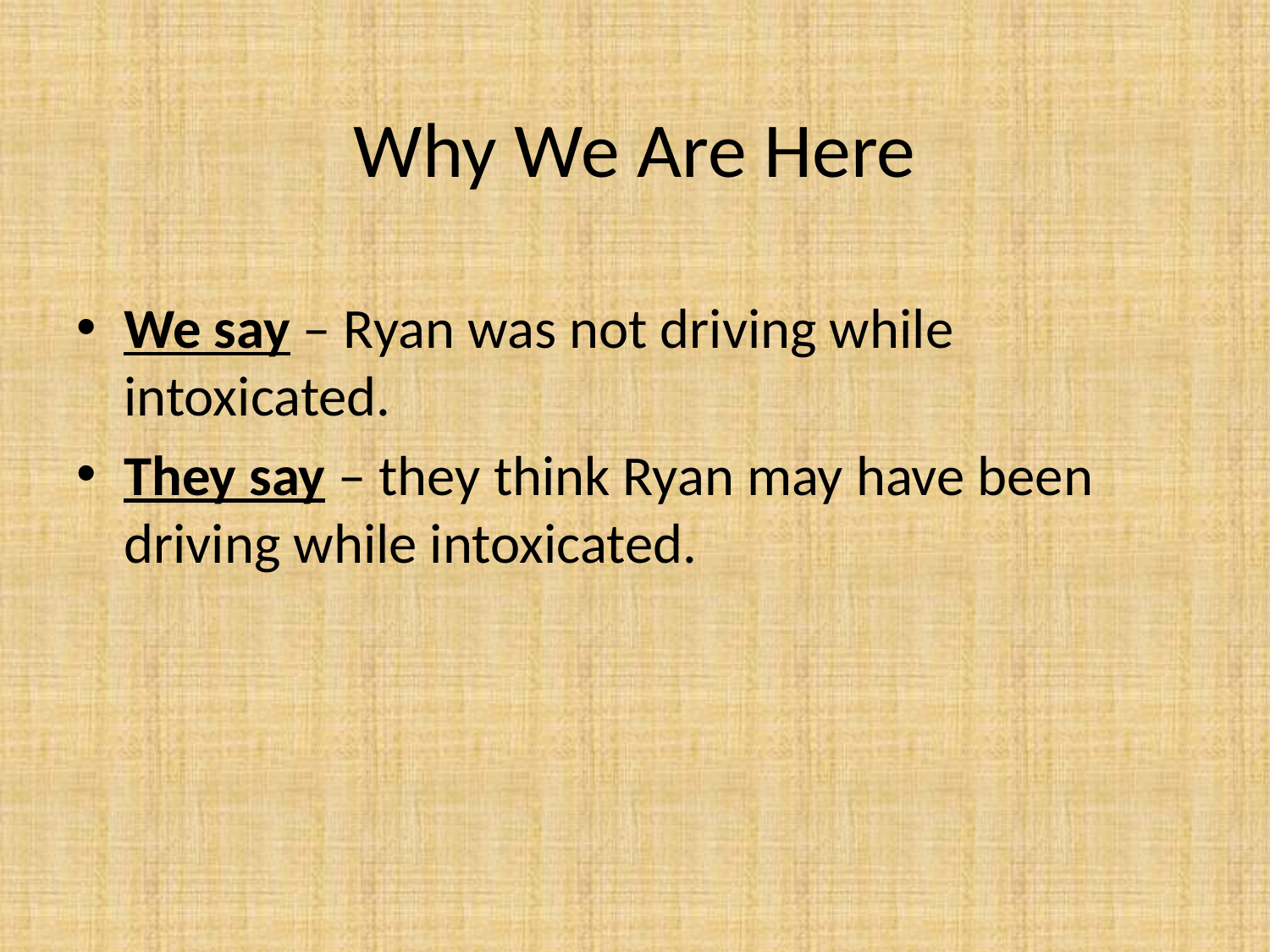

# Why We Are Here
We say – Ryan was not driving while intoxicated.
They say – they think Ryan may have been driving while intoxicated.